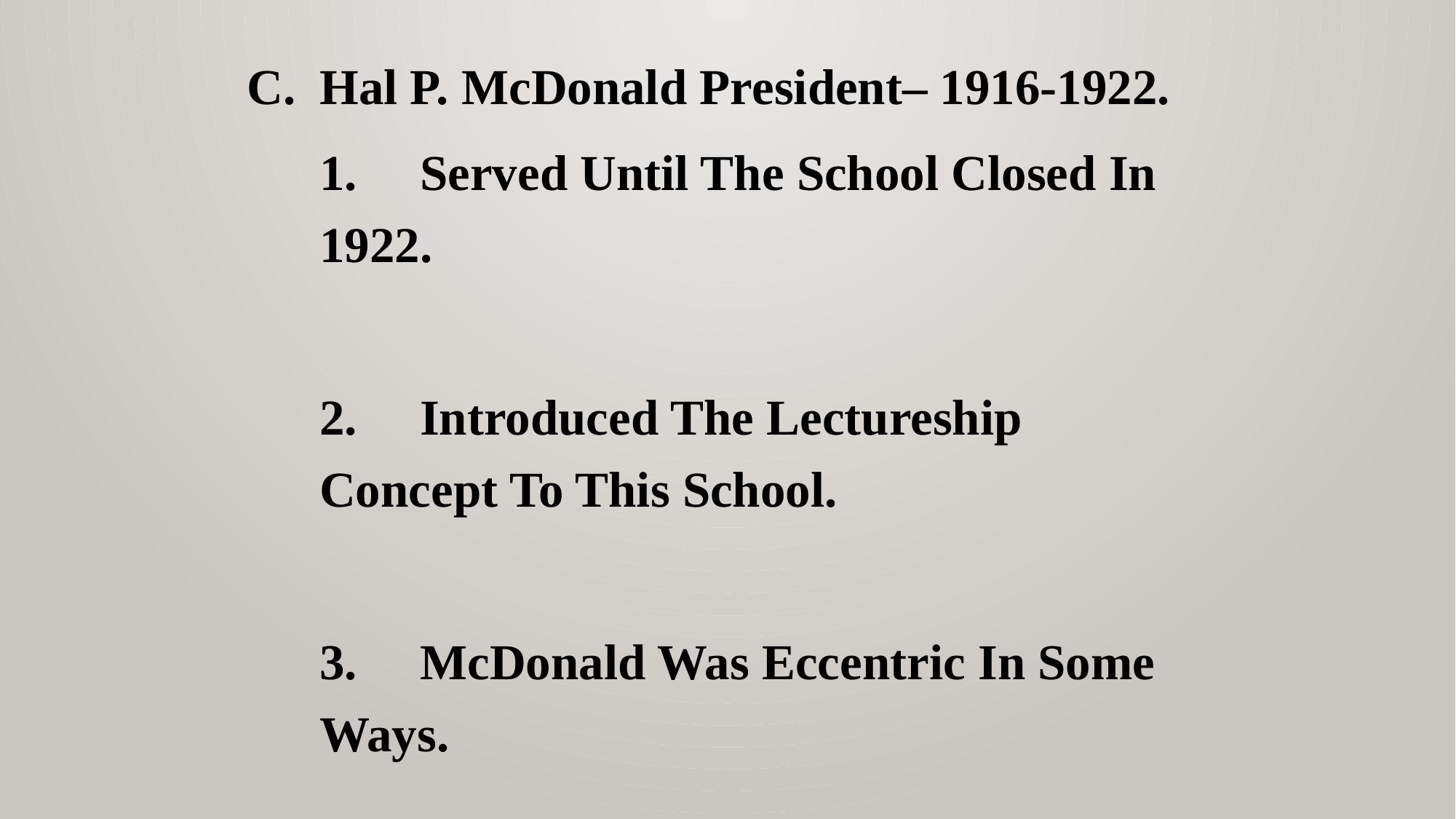

C.	Hal P. McDonald President– 1916-1922.
	1.	Served Until The School Closed In 		1922.

	2.	Introduced The Lectureship 			Concept To This School.

	3.	McDonald Was Eccentric In Some 		Ways.